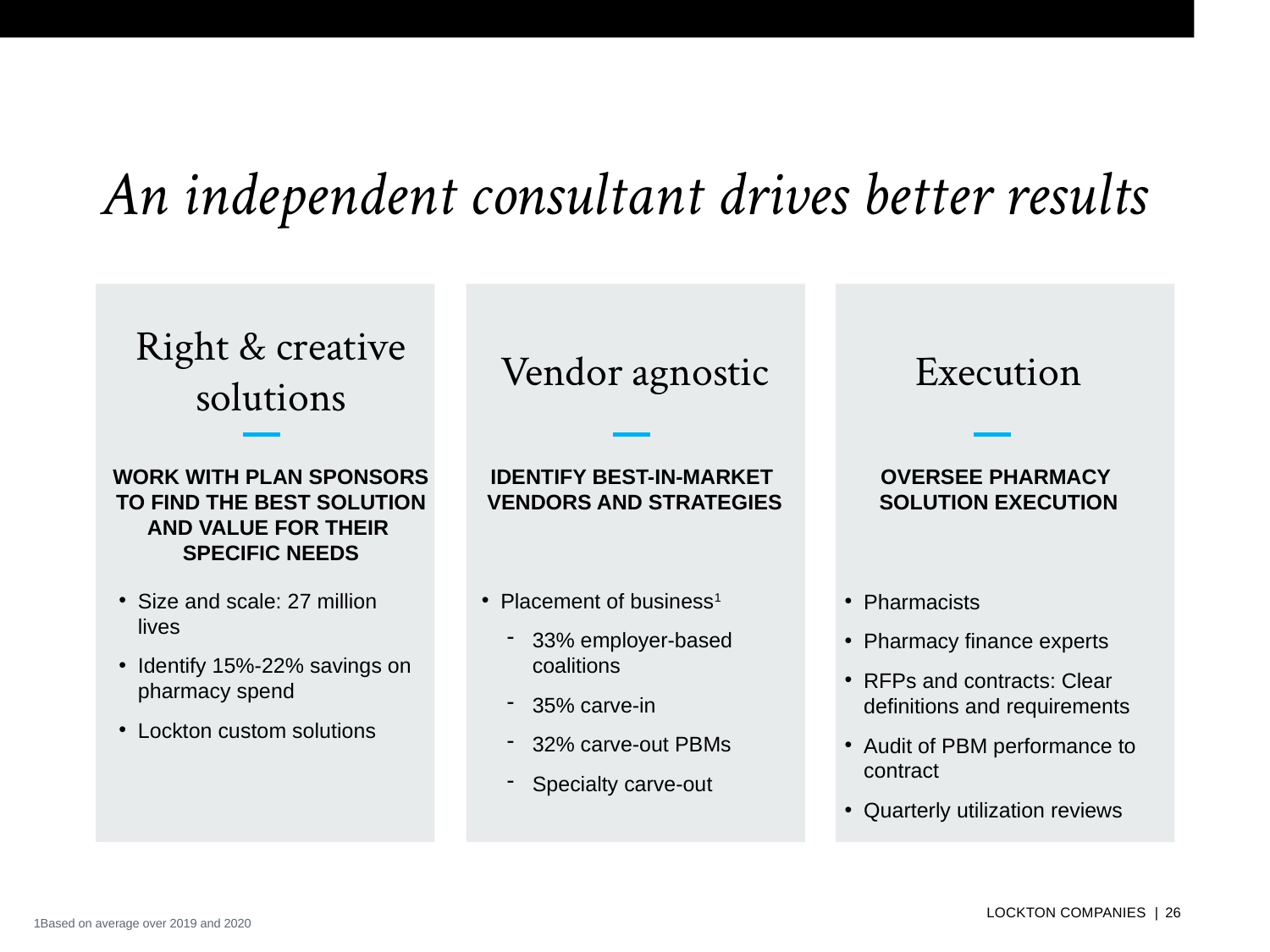

# An independent consultant drives better results
Right & creative solutions
Vendor agnostic
Execution
Work with plan sponsors to find the best solution and value for their
specific needs
Identify best-in-market
vendors and strategies
Oversee pharmacy
solution execution
Size and scale: 27 million lives
Identify 15%-22% savings on pharmacy spend
Lockton custom solutions
Placement of business1
33% employer-based coalitions
35% carve-in
32% carve-out PBMs
Specialty carve-out
Pharmacists
Pharmacy finance experts
RFPs and contracts: Clear definitions and requirements
Audit of PBM performance to contract
Quarterly utilization reviews
1Based on average over 2019 and 2020